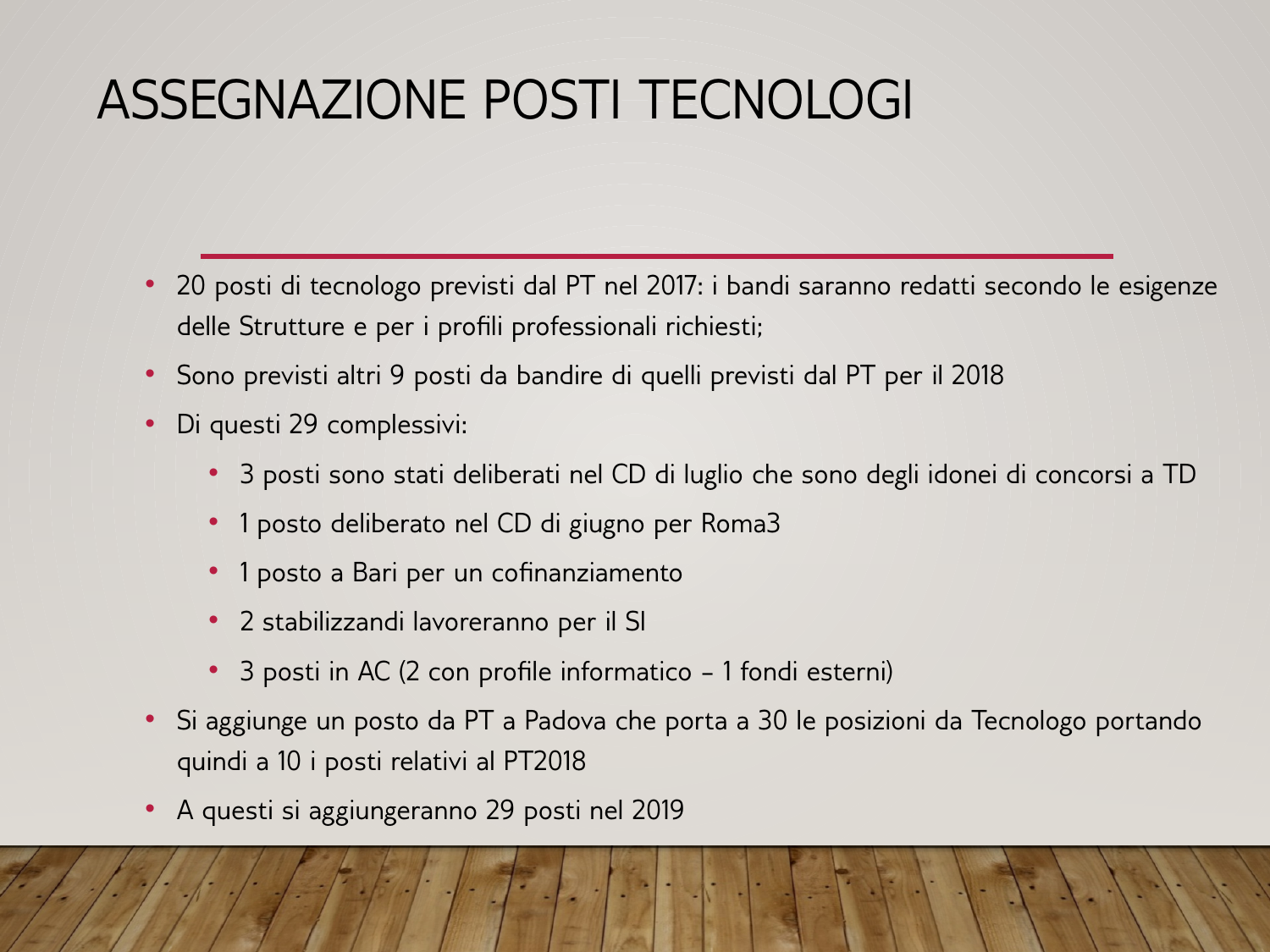

# Assegnazione POSTI TECNOLOGI
20 posti di tecnologo previsti dal PT nel 2017: i bandi saranno redatti secondo le esigenze delle Strutture e per i profili professionali richiesti;
Sono previsti altri 9 posti da bandire di quelli previsti dal PT per il 2018
Di questi 29 complessivi:
3 posti sono stati deliberati nel CD di luglio che sono degli idonei di concorsi a TD
1 posto deliberato nel CD di giugno per Roma3
1 posto a Bari per un cofinanziamento
2 stabilizzandi lavoreranno per il SI
3 posti in AC (2 con profile informatico – 1 fondi esterni)
Si aggiunge un posto da PT a Padova che porta a 30 le posizioni da Tecnologo portando quindi a 10 i posti relativi al PT2018
A questi si aggiungeranno 29 posti nel 2019